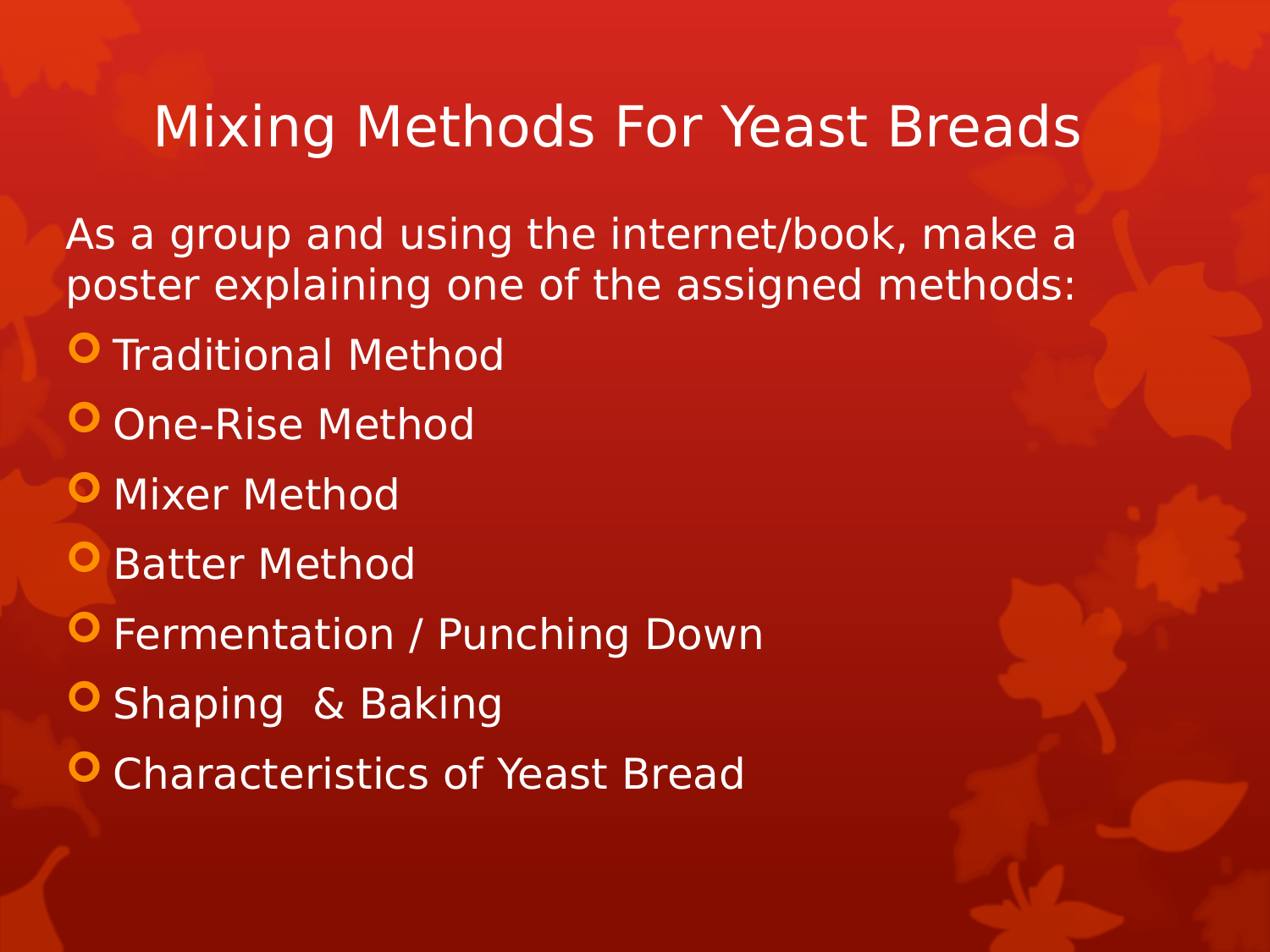

# Mixing Methods For Yeast Breads
As a group and using the internet/book, make a poster explaining one of the assigned methods:
Traditional Method
One-Rise Method
Mixer Method
Batter Method
Fermentation / Punching Down
Shaping  & Baking
Characteristics of Yeast Bread